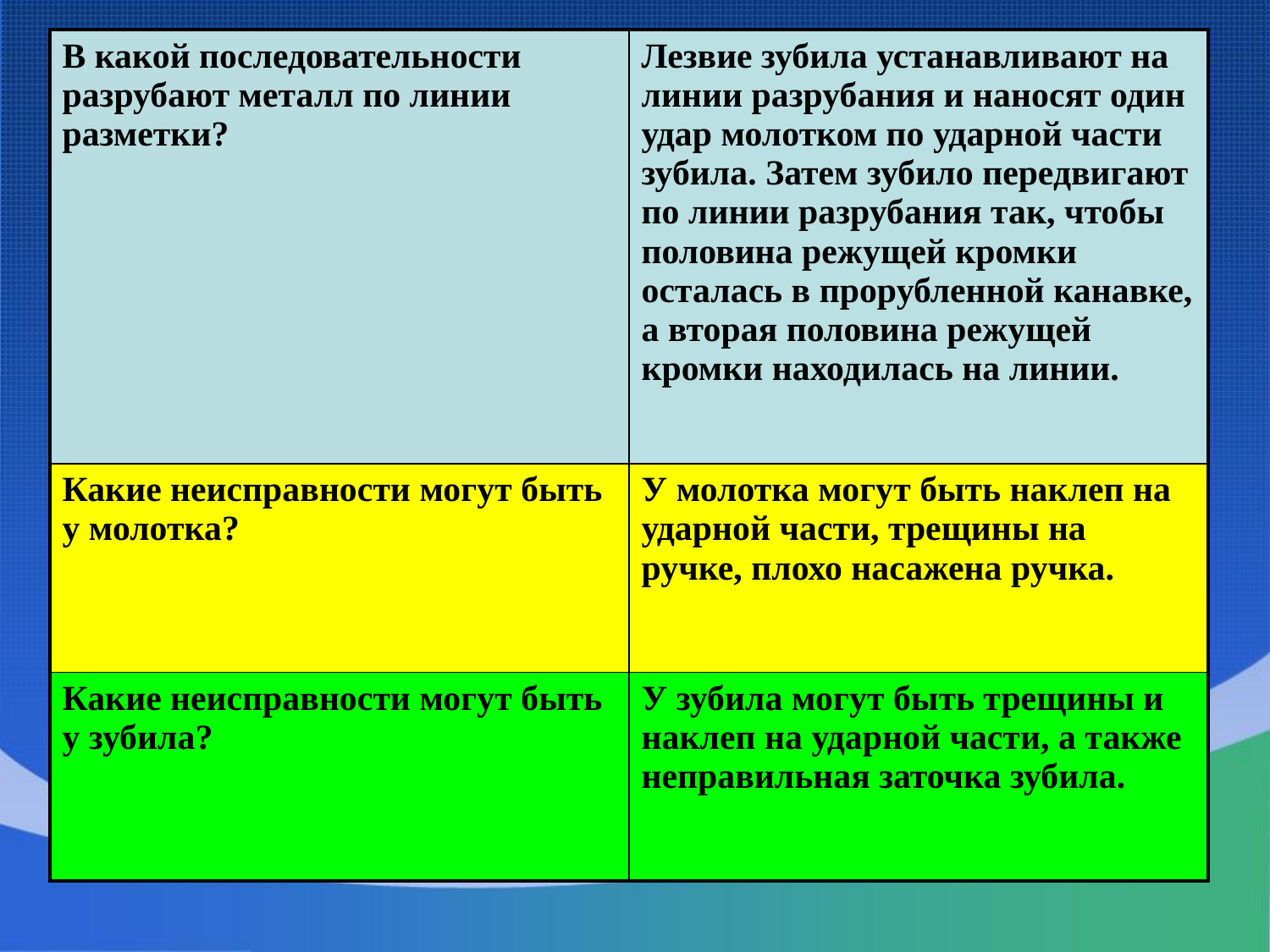

| В какой последовательности разрубают металл по линии разметки? | Лезвие зубила устанавливают на линии разрубания и наносят один удар молотком по ударной части зубила. Затем зубило передвигают по линии разрубания так, чтобы половина режущей кромки осталась в прорубленной канавке, а вторая полови­на режущей кромки находилась на линии. |
| --- | --- |
| Какие неисправности могут быть у молотка? | У молотка могут быть наклеп на ударной части, трещины на ручке, плохо насажена ручка. |
| Какие неисправности могут быть у зубила? | У зубила могут быть трещины и наклеп на ударной части, а также неправильная заточка зубила. |